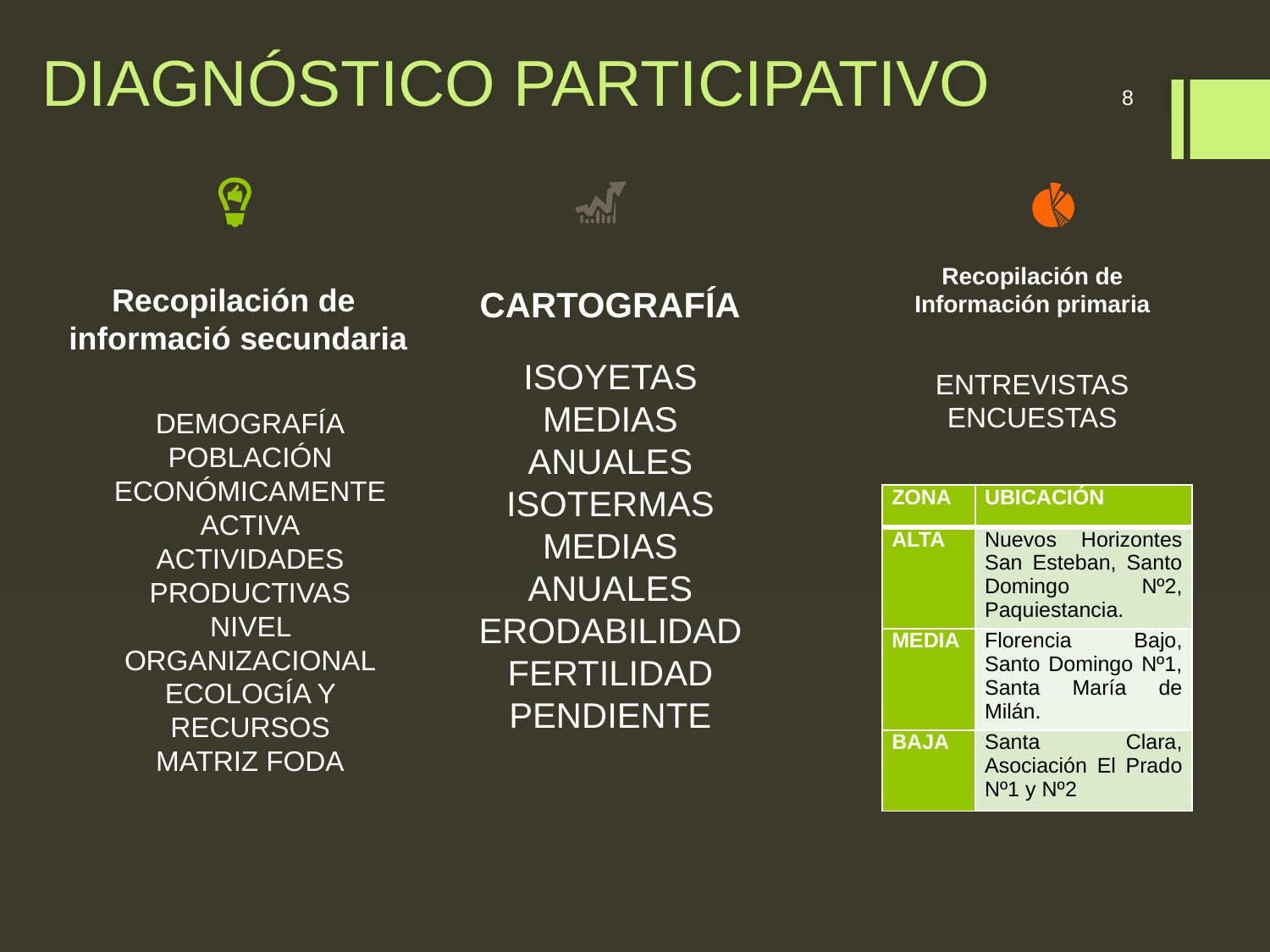

# DIAGNÓSTICO PARTICIPATIVO
8

Recopilación de
Información primaria
ENTREVISTAS
ENCUESTAS

Recopilación de
 informació secundaria
DEMOGRAFÍA
POBLACIÓN ECONÓMICAMENTE ACTIVA
ACTIVIDADES PRODUCTIVAS
NIVEL ORGANIZACIONAL
ECOLOGÍA Y RECURSOS
MATRIZ FODA
CARTOGRAFÍA
ISOYETAS MEDIAS ANUALES
ISOTERMAS MEDIAS ANUALES
ERODABILIDAD
FERTILIDAD
PENDIENTE
| ZONA | UBICACIÓN |
| --- | --- |
| ALTA | Nuevos Horizontes San Esteban, Santo Domingo Nº2, Paquiestancia. |
| MEDIA | Florencia Bajo, Santo Domingo Nº1, Santa María de Milán. |
| BAJA | Santa Clara, Asociación El Prado Nº1 y Nº2 |